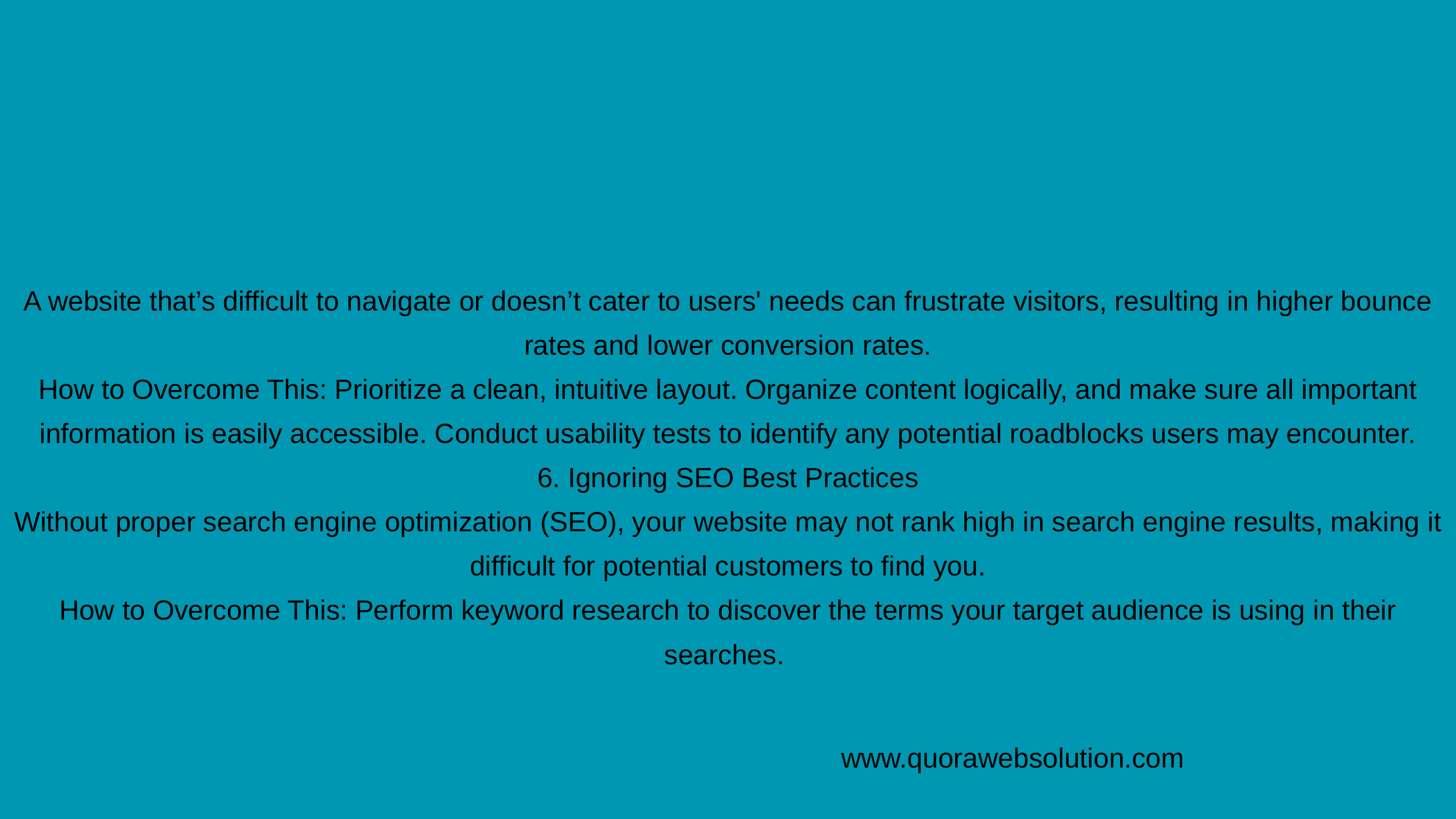

A website that’s difficult to navigate or doesn’t cater to users' needs can frustrate visitors, resulting in higher bounce rates and lower conversion rates.
How to Overcome This: Prioritize a clean, intuitive layout. Organize content logically, and make sure all important information is easily accessible. Conduct usability tests to identify any potential roadblocks users may encounter.
6. Ignoring SEO Best Practices
Without proper search engine optimization (SEO), your website may not rank high in search engine results, making it difficult for potential customers to find you.
How to Overcome This: Perform keyword research to discover the terms your target audience is using in their searches.
www.quorawebsolution.com